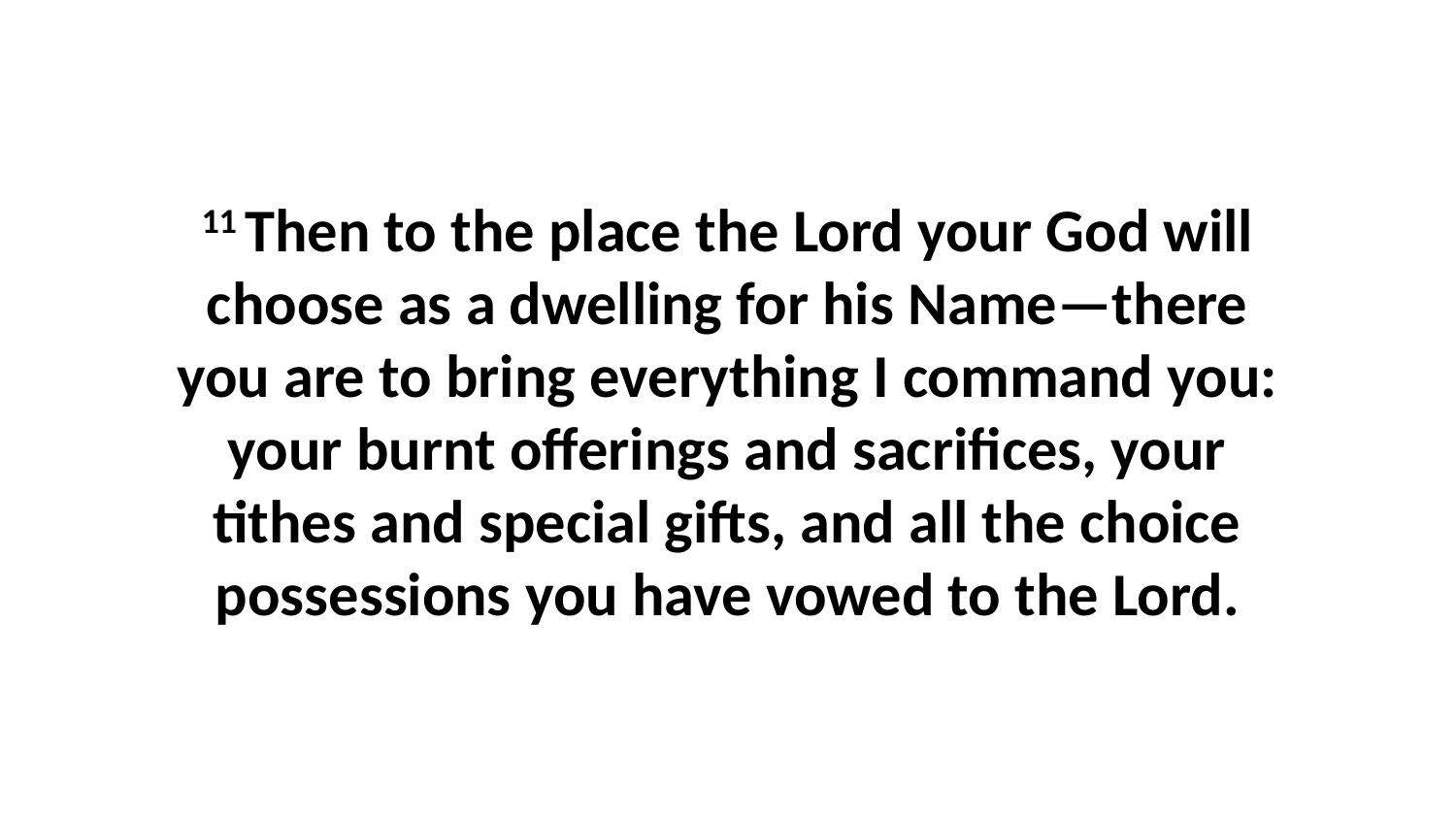

11 Then to the place the Lord your God will choose as a dwelling for his Name—there you are to bring everything I command you: your burnt offerings and sacrifices, your tithes and special gifts, and all the choice possessions you have vowed to the Lord.